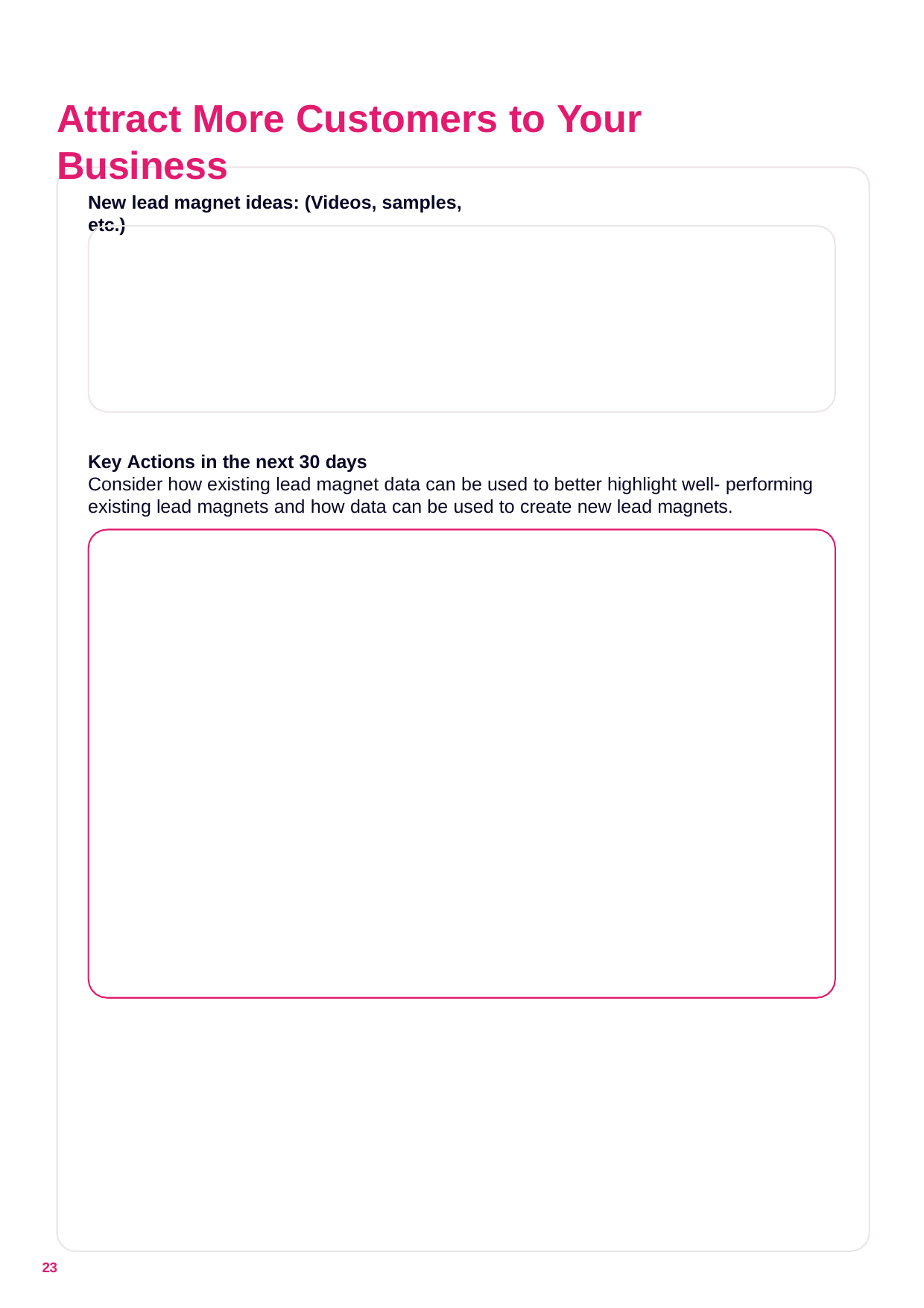

# Attract More Customers to Your Business
New lead magnet ideas: (Videos, samples, etc.)

Key Actions in the next 30 days
Consider how existing lead magnet data can be used to better highlight well- performing existing lead magnets and how data can be used to create new lead magnets.
23